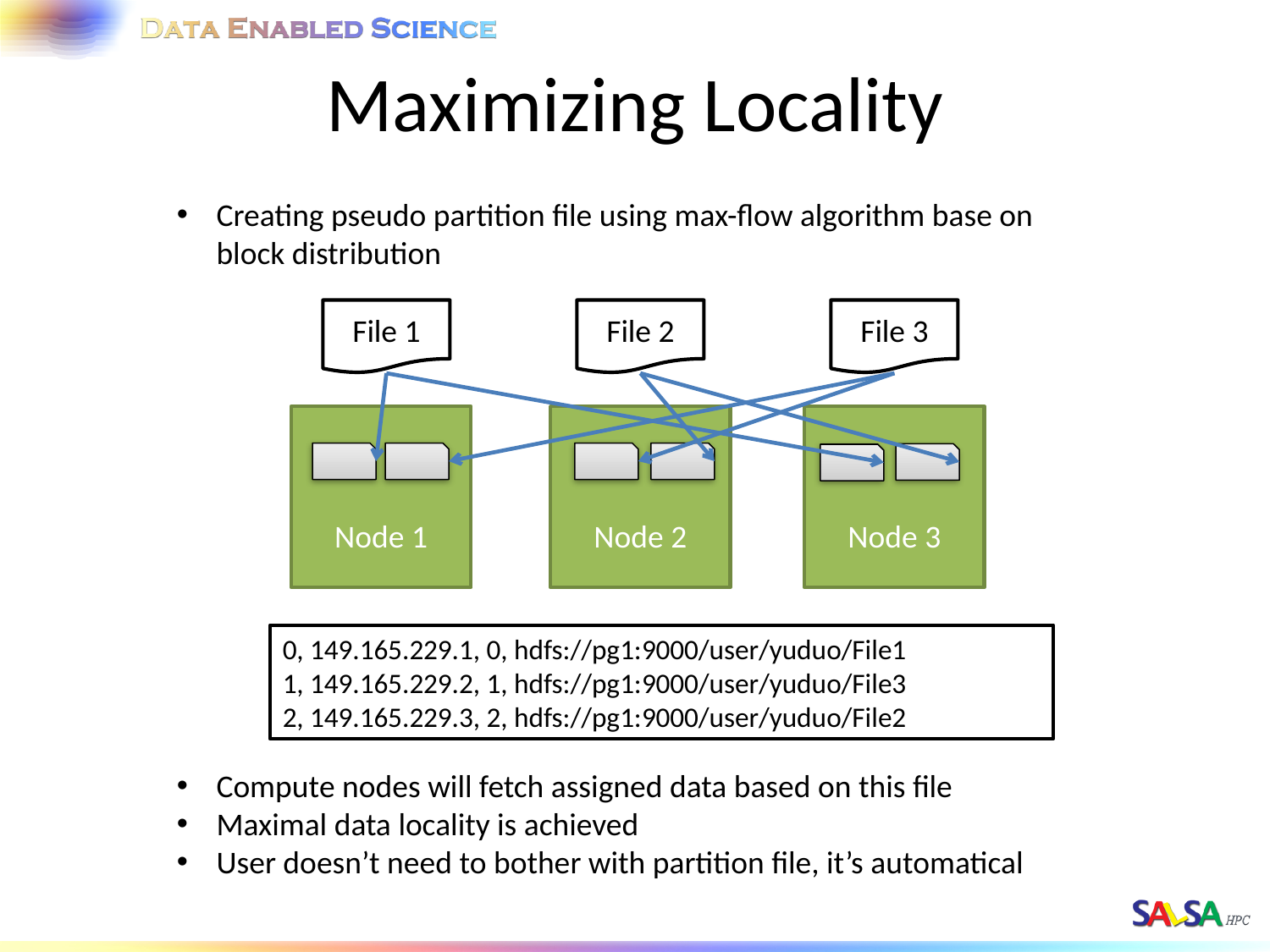

# Maximizing Locality
Creating pseudo partition file using max-flow algorithm base on block distribution

Compute nodes will fetch assigned data based on this file
Maximal data locality is achieved
User doesn’t need to bother with partition file, it’s automatical
File 1
File 2
File 3

Node 1

Node 2

Node 3

0, 149.165.229.1, 0, hdfs://pg1:9000/user/yuduo/File1
1, 149.165.229.2, 1, hdfs://pg1:9000/user/yuduo/File3
2, 149.165.229.3, 2, hdfs://pg1:9000/user/yuduo/File2